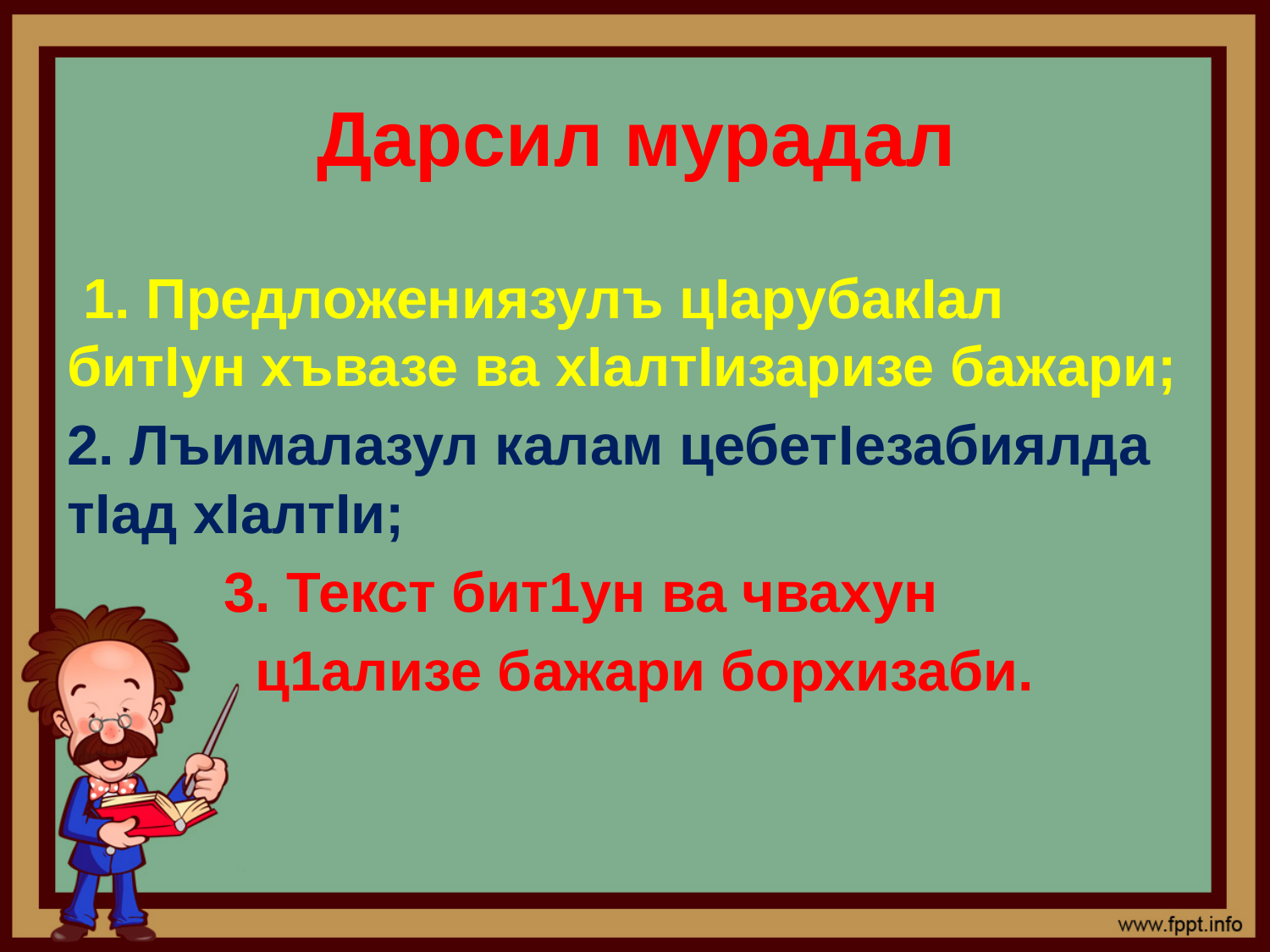

# Дарсил мурадал
 1. Предложениязулъ цIарубакIал битIун хъвазе ва хIалтIизаризе бажари;
2. Лъималазул калам цебетIезабиялда тIад хIалтIи;
          3. Текст бит1ун ва чвахун
            ц1ализе бажари борхизаби.